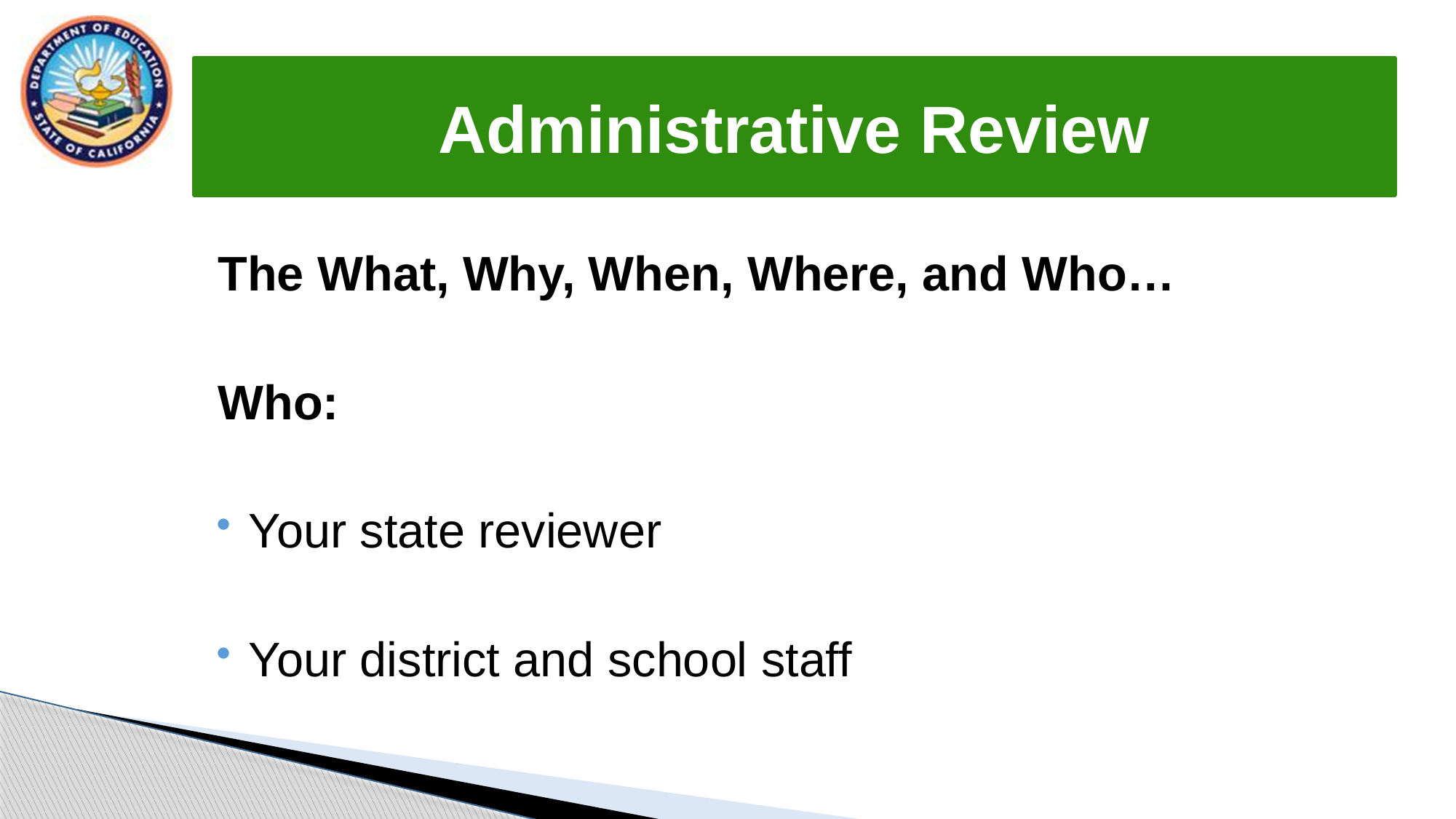

# Administrative Review
The What, Why, When, Where, and Who…

Who:

Your state reviewer

Your district and school staff